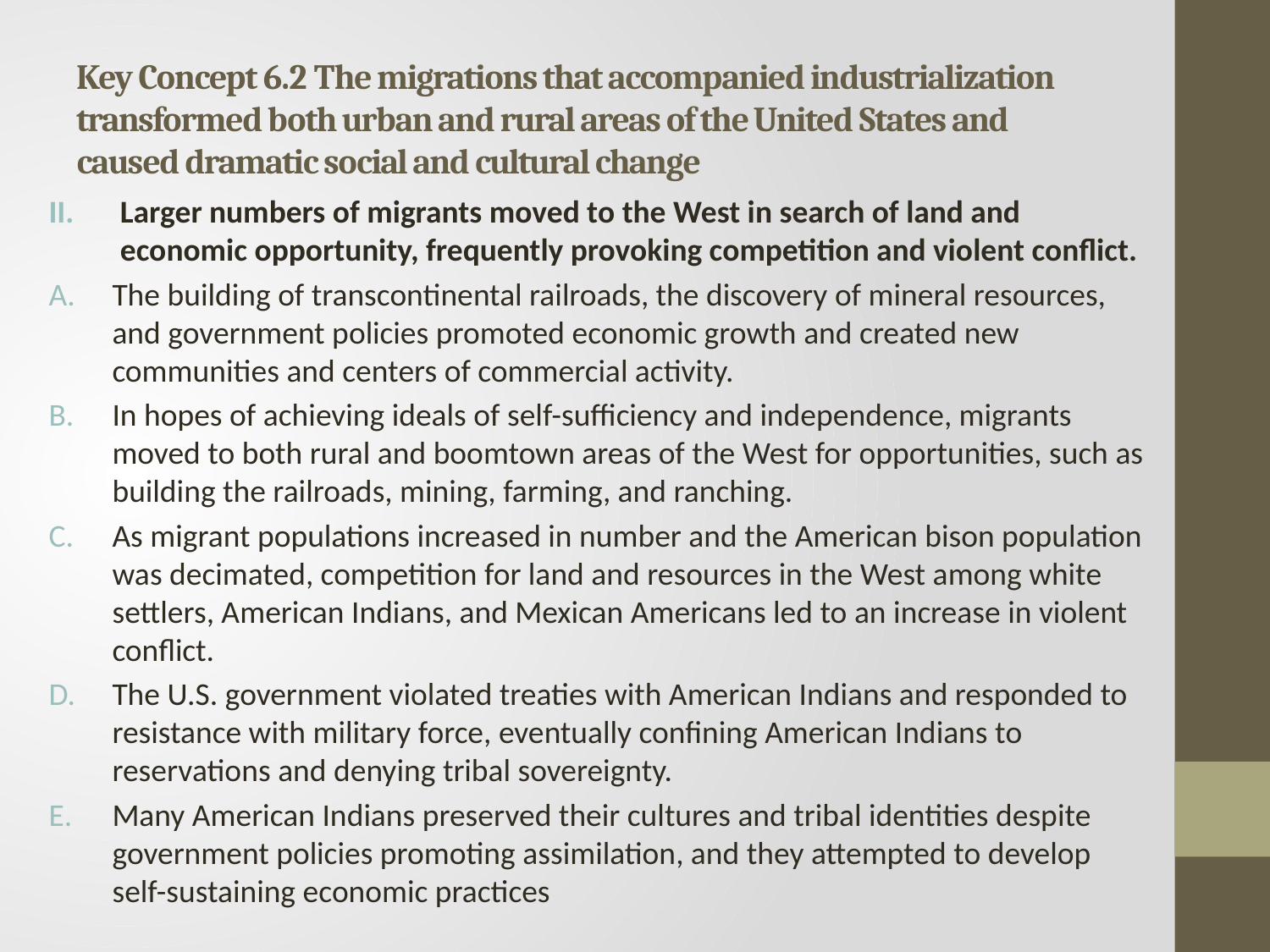

# Key Concept 6.2 The migrations that accompanied industrialization transformed both urban and rural areas of the United States and caused dramatic social and cultural change
Larger numbers of migrants moved to the West in search of land and economic opportunity, frequently provoking competition and violent conflict.
The building of transcontinental railroads, the discovery of mineral resources, and government policies promoted economic growth and created new communities and centers of commercial activity.
In hopes of achieving ideals of self-sufficiency and independence, migrants moved to both rural and boomtown areas of the West for opportunities, such as building the railroads, mining, farming, and ranching.
As migrant populations increased in number and the American bison population was decimated, competition for land and resources in the West among white settlers, American Indians, and Mexican Americans led to an increase in violent conflict.
The U.S. government violated treaties with American Indians and responded to resistance with military force, eventually confining American Indians to reservations and denying tribal sovereignty.
Many American Indians preserved their cultures and tribal identities despite government policies promoting assimilation, and they attempted to develop self-sustaining economic practices